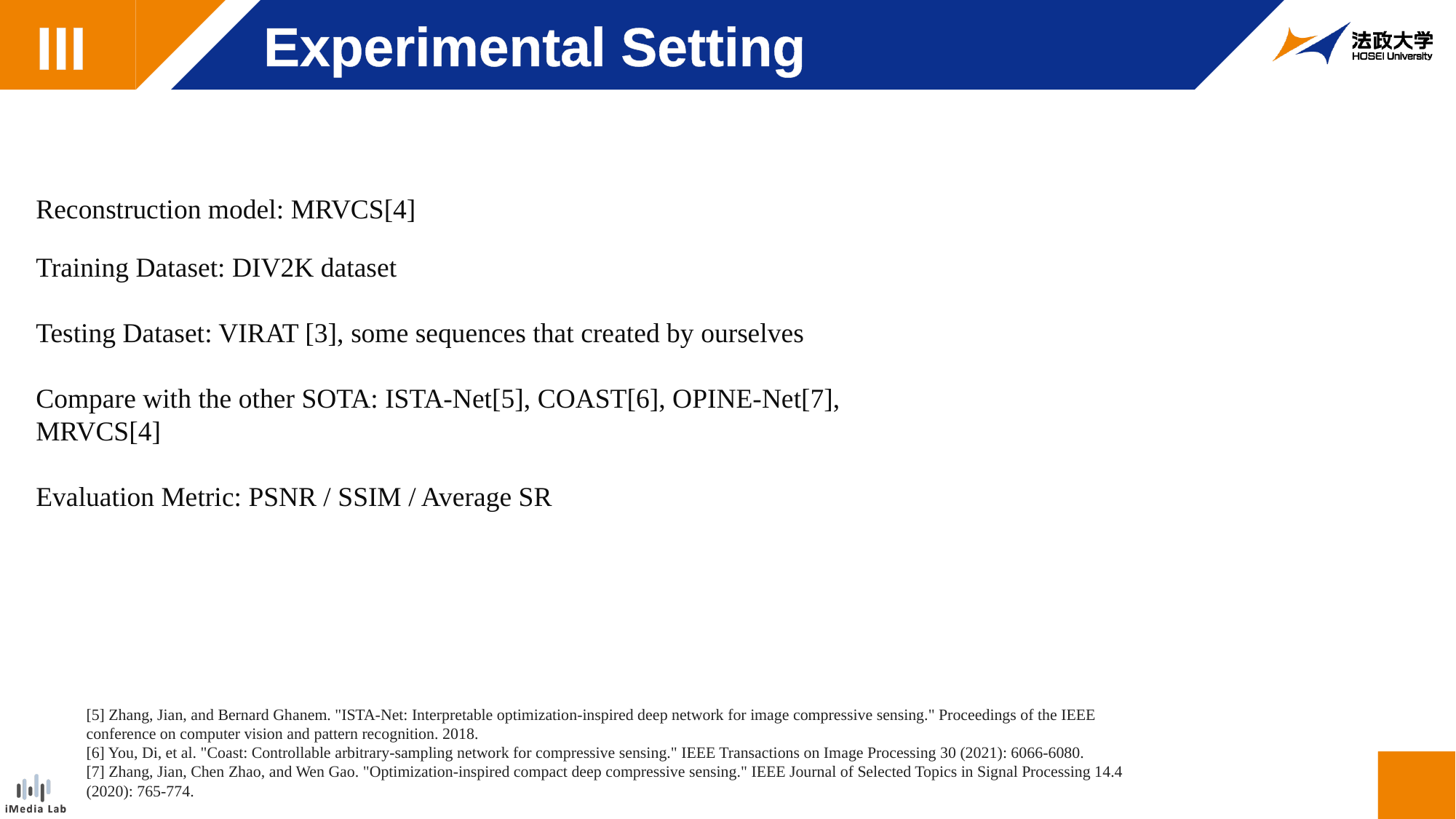

III
Experimental Setting
Reconstruction model: MRVCS[4]
Training Dataset: DIV2K dataset

Testing Dataset: VIRAT [3], some sequences that created by ourselves

Compare with the other SOTA: ISTA-Net[5], COAST[6], OPINE-Net[7], MRVCS[4]

Evaluation Metric: PSNR / SSIM / Average SR
[5] Zhang, Jian, and Bernard Ghanem. "ISTA-Net: Interpretable optimization-inspired deep network for image compressive sensing." Proceedings of the IEEE conference on computer vision and pattern recognition. 2018.
[6] You, Di, et al. "Coast: Controllable arbitrary-sampling network for compressive sensing." IEEE Transactions on Image Processing 30 (2021): 6066-6080.
[7] Zhang, Jian, Chen Zhao, and Wen Gao. "Optimization-inspired compact deep compressive sensing." IEEE Journal of Selected Topics in Signal Processing 14.4 (2020): 765-774.
7